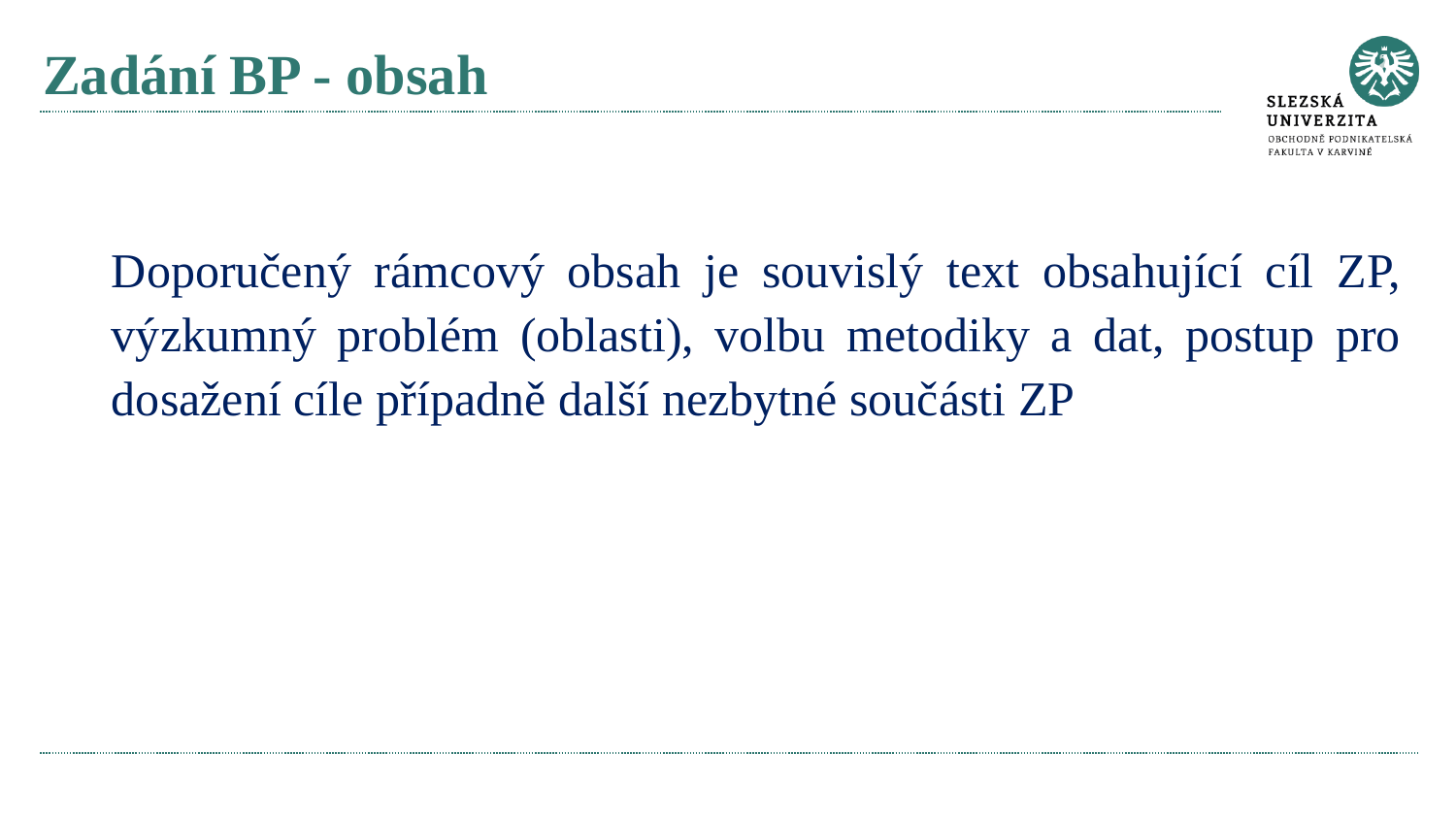

# Zadání BP - obsah
Doporučený rámcový obsah je souvislý text obsahující cíl ZP, výzkumný problém (oblasti), volbu metodiky a dat, postup pro dosažení cíle případně další nezbytné součásti ZP